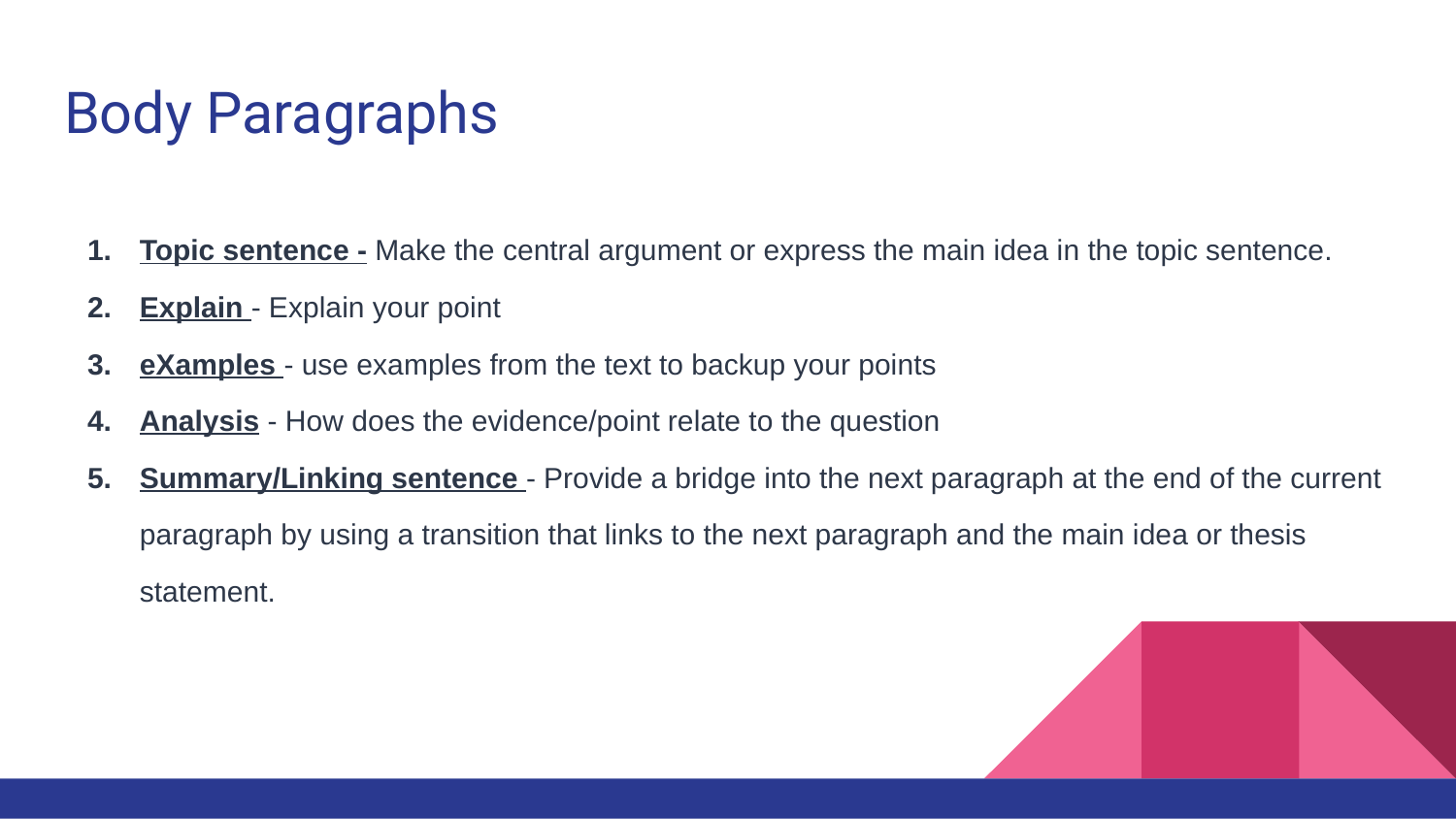

# Body Paragraphs
Topic sentence - Make the central argument or express the main idea in the topic sentence.
Explain - Explain your point
eXamples - use examples from the text to backup your points
Analysis - How does the evidence/point relate to the question
Summary/Linking sentence - Provide a bridge into the next paragraph at the end of the current paragraph by using a transition that links to the next paragraph and the main idea or thesis statement.